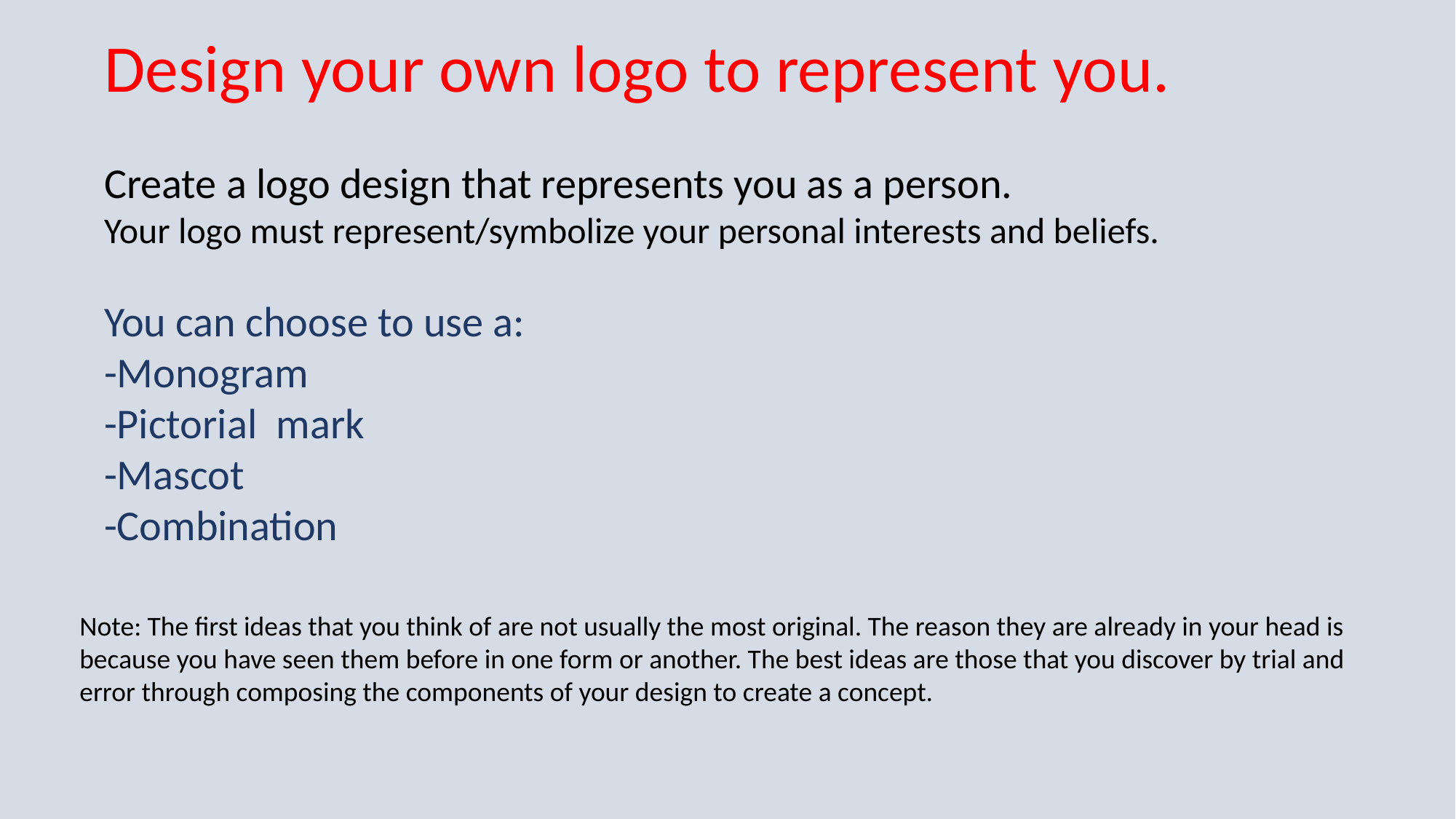

Design your own logo to represent you.

Create a logo design that represents you as a person.
Your logo must represent/symbolize your personal interests and beliefs.

You can choose to use a:
-Monogram
-Pictorial  mark
-Mascot
-Combination

Note: The first ideas that you think of are not usually the most original. The reason they are already in your head is because you have seen them before in one form or another. The best ideas are those that you discover by trial and error through composing the components of your design to create a concept.